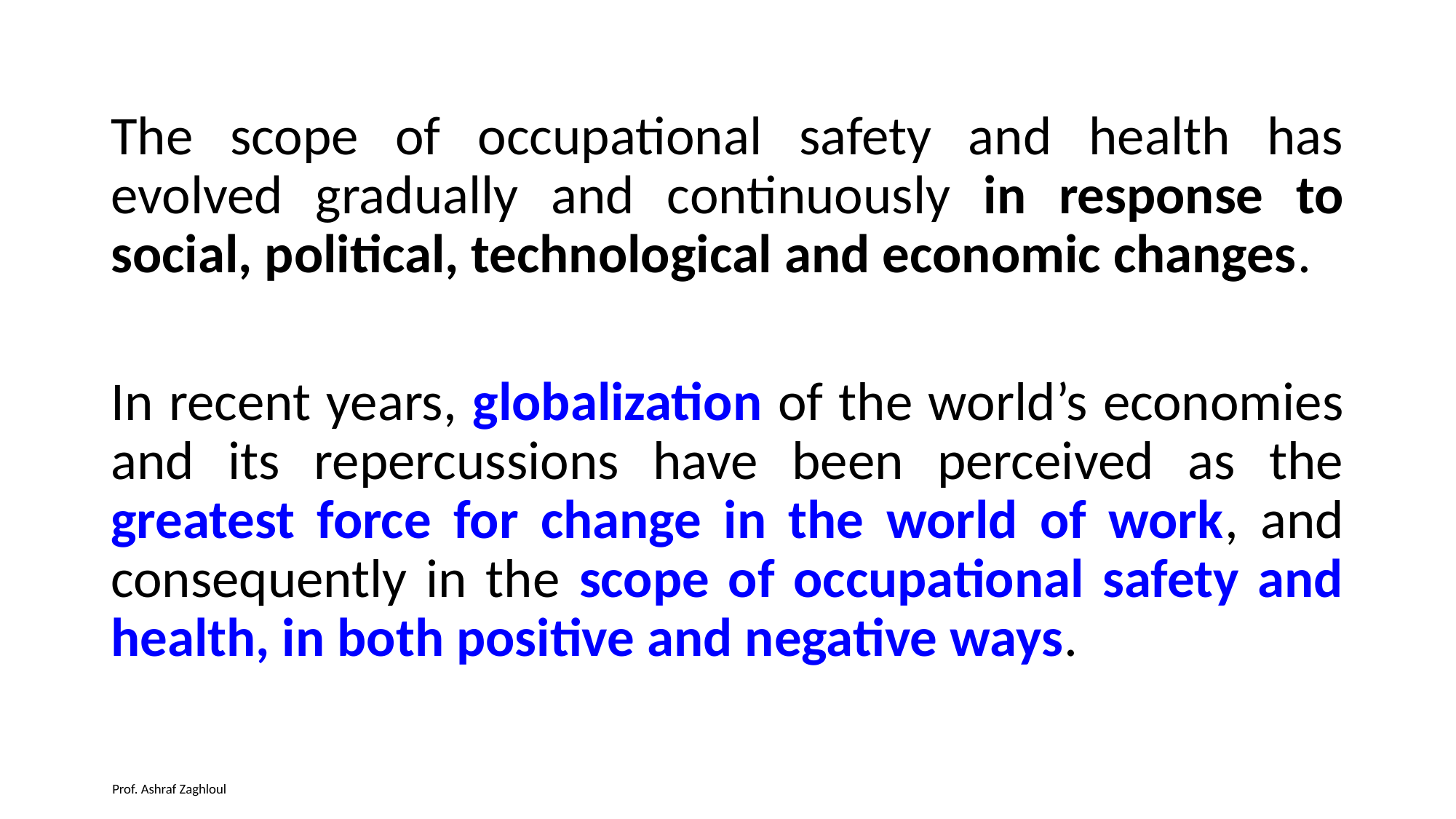

The scope of occupational safety and health has evolved gradually and continuously in response to social, political, technological and economic changes.

In recent years, globalization of the world’s economies and its repercussions have been perceived as the greatest force for change in the world of work, and consequently in the scope of occupational safety and health, in both positive and negative ways.